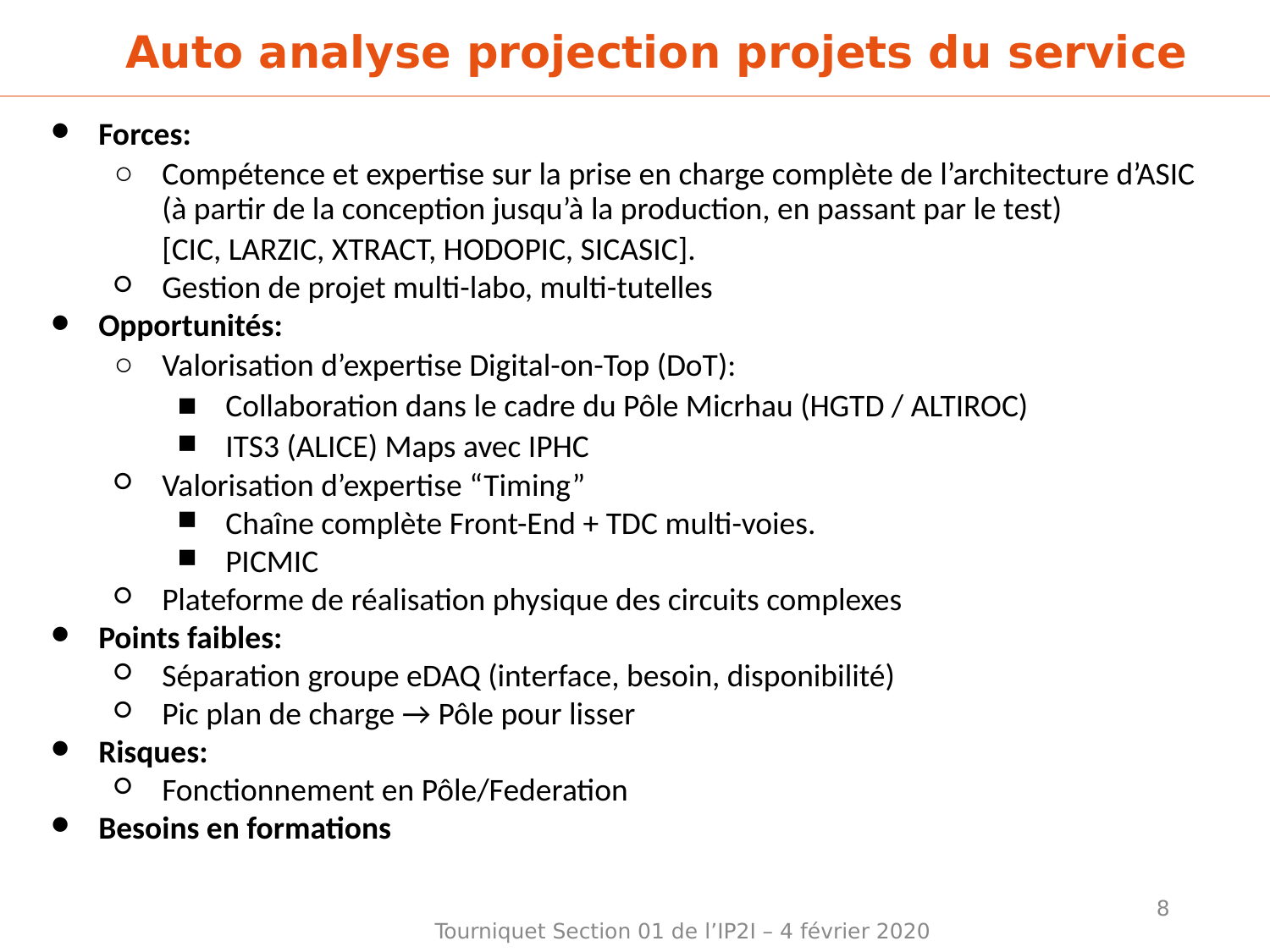

# Auto analyse projection projets du service
Forces:
Compétence et expertise sur la prise en charge complète de l’architecture d’ASIC (à partir de la conception jusqu’à la production, en passant par le test)
[CIC, LARZIC, XTRACT, HODOPIC, SICASIC].
Gestion de projet multi-labo, multi-tutelles
Opportunités:
Valorisation d’expertise Digital-on-Top (DoT):
Collaboration dans le cadre du Pôle Micrhau (HGTD / ALTIROC)
ITS3 (ALICE) Maps avec IPHC
Valorisation d’expertise “Timing”
Chaîne complète Front-End + TDC multi-voies.
PICMIC
Plateforme de réalisation physique des circuits complexes
Points faibles:
Séparation groupe eDAQ (interface, besoin, disponibilité)
Pic plan de charge → Pôle pour lisser
Risques:
Fonctionnement en Pôle/Federation
Besoins en formations
8
Tourniquet Section 01 de l’IP2I – 4 février 2020